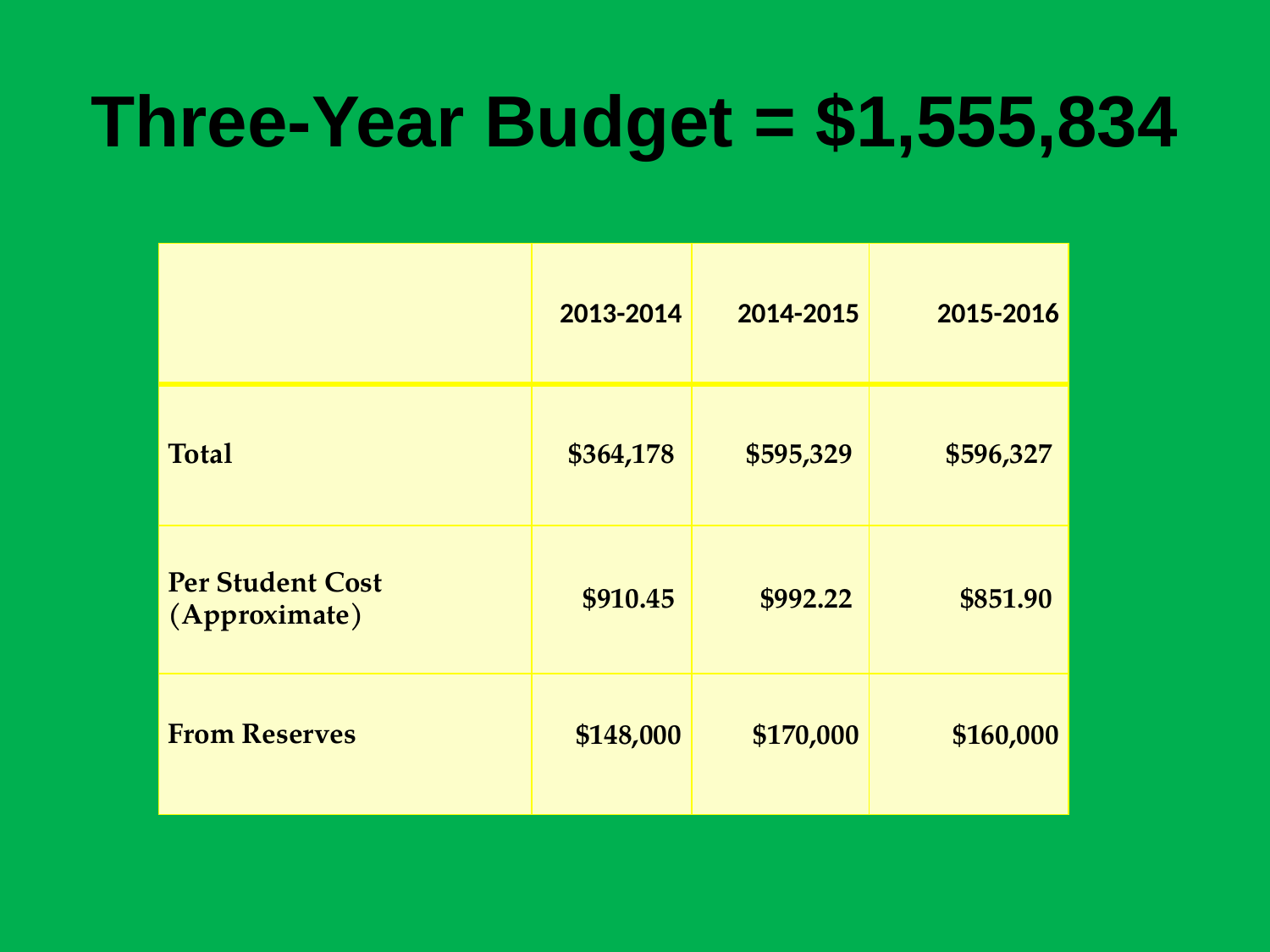

# Three-Year Budget = $1,555,834
|  | 2013-2014 | 2014-2015 | 2015-2016 |
| --- | --- | --- | --- |
| Total | $364,178 | $595,329 | $596,327 |
| Per Student Cost (Approximate) | $910.45 | $992.22 | $851.90 |
| From Reserves | $148,000 | $170,000 | $160,000 |